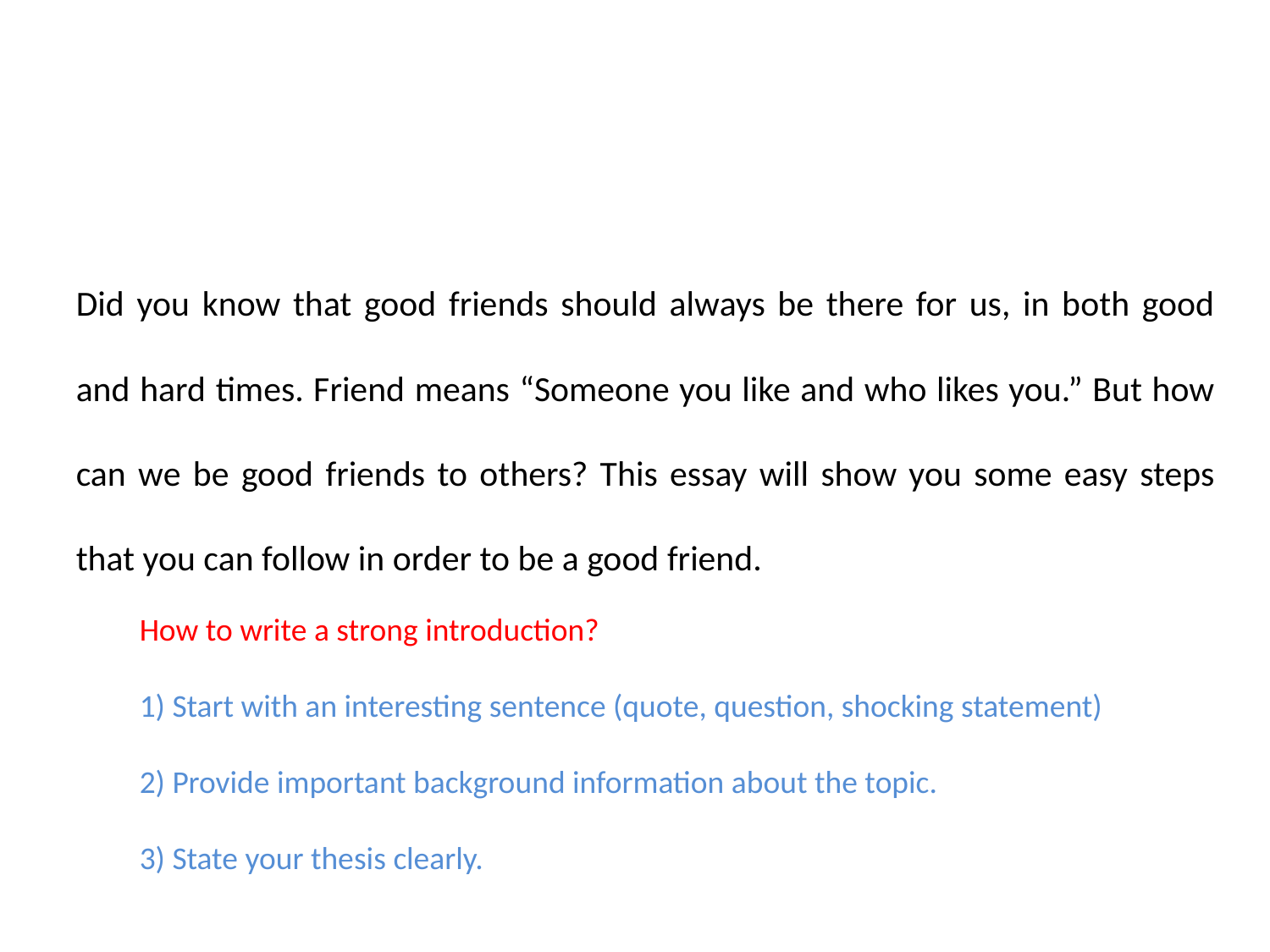

Did you know that good friends should always be there for us, in both good and hard times. Friend means “Someone you like and who likes you.” But how can we be good friends to others? This essay will show you some easy steps that you can follow in order to be a good friend.
How to write a strong introduction?

1) Start with an interesting sentence (quote, question, shocking statement)

2) Provide important background information about the topic.

3) State your thesis clearly.